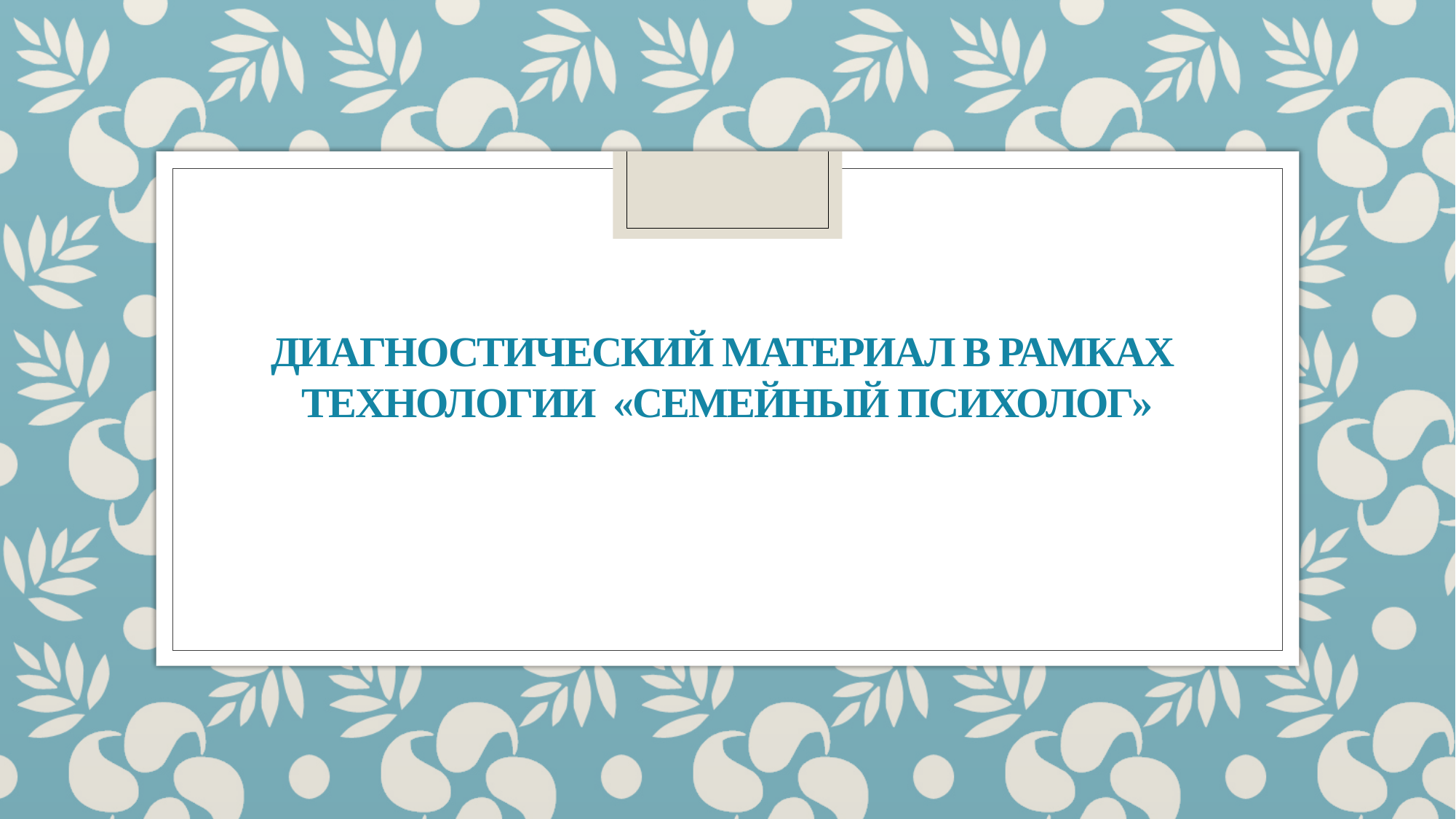

# Диагностический материал в рамках технологии  «Семейный психолог»